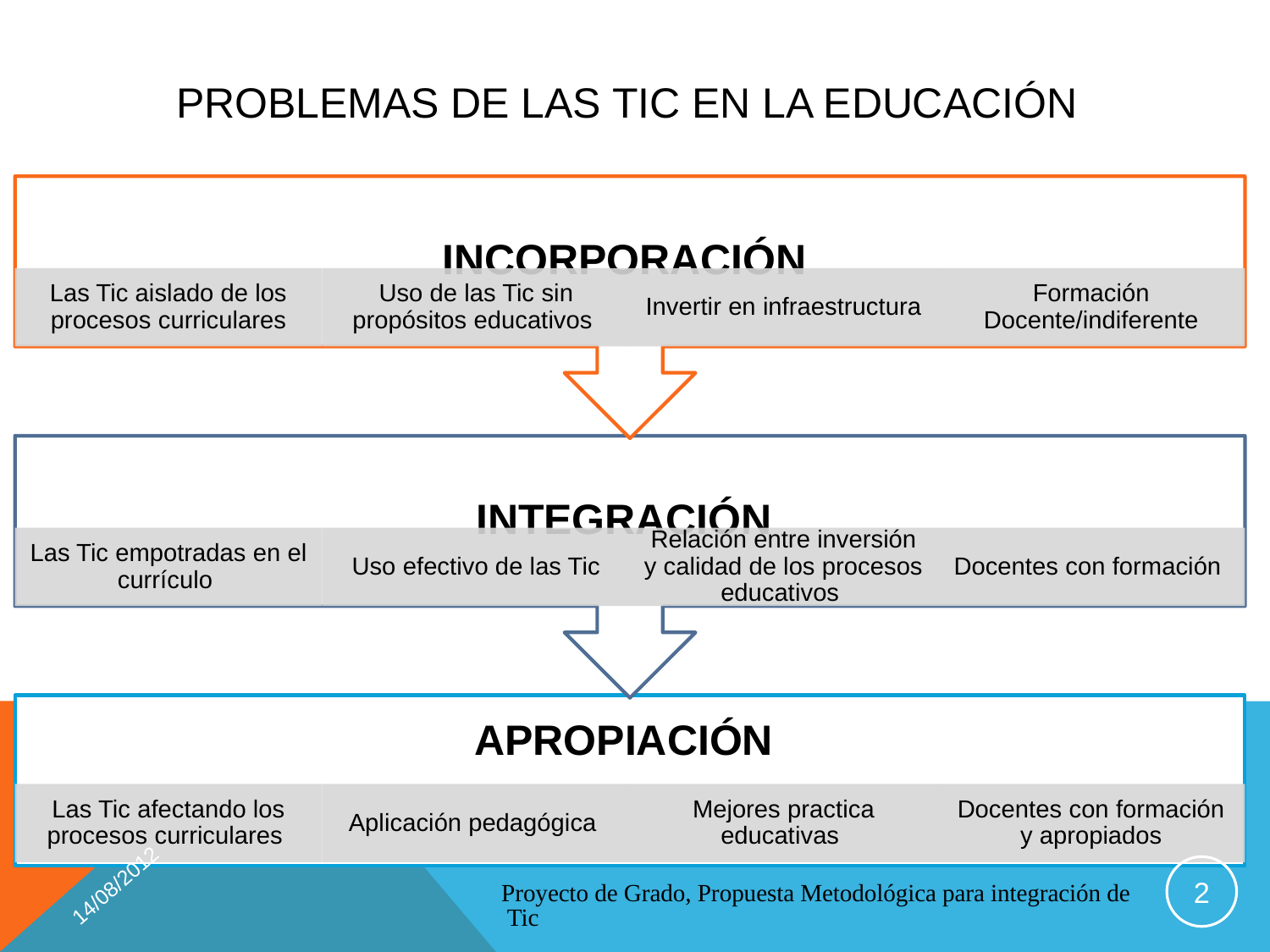

# PROBLEMAS DE LAS TIC EN LA EDUCACIÓN
APROPIACIÓN
Las Tic afectando los procesos curriculares
Aplicación pedagógica
Mejores practica educativas
Docentes con formación y apropiados
INTEGRACIÓN
Las Tic empotradas en el currículo
Uso efectivo de las Tic
Relación entre inversión y calidad de los procesos educativos
Docentes con formación
INCORPORACIÓN
Las Tic aislado de los procesos curriculares
Uso de las Tic sin propósitos educativos
Invertir en infraestructura
Formación Docente/indiferente
14/08/2012
2
Proyecto de Grado, Propuesta Metodológica para integración de Tic